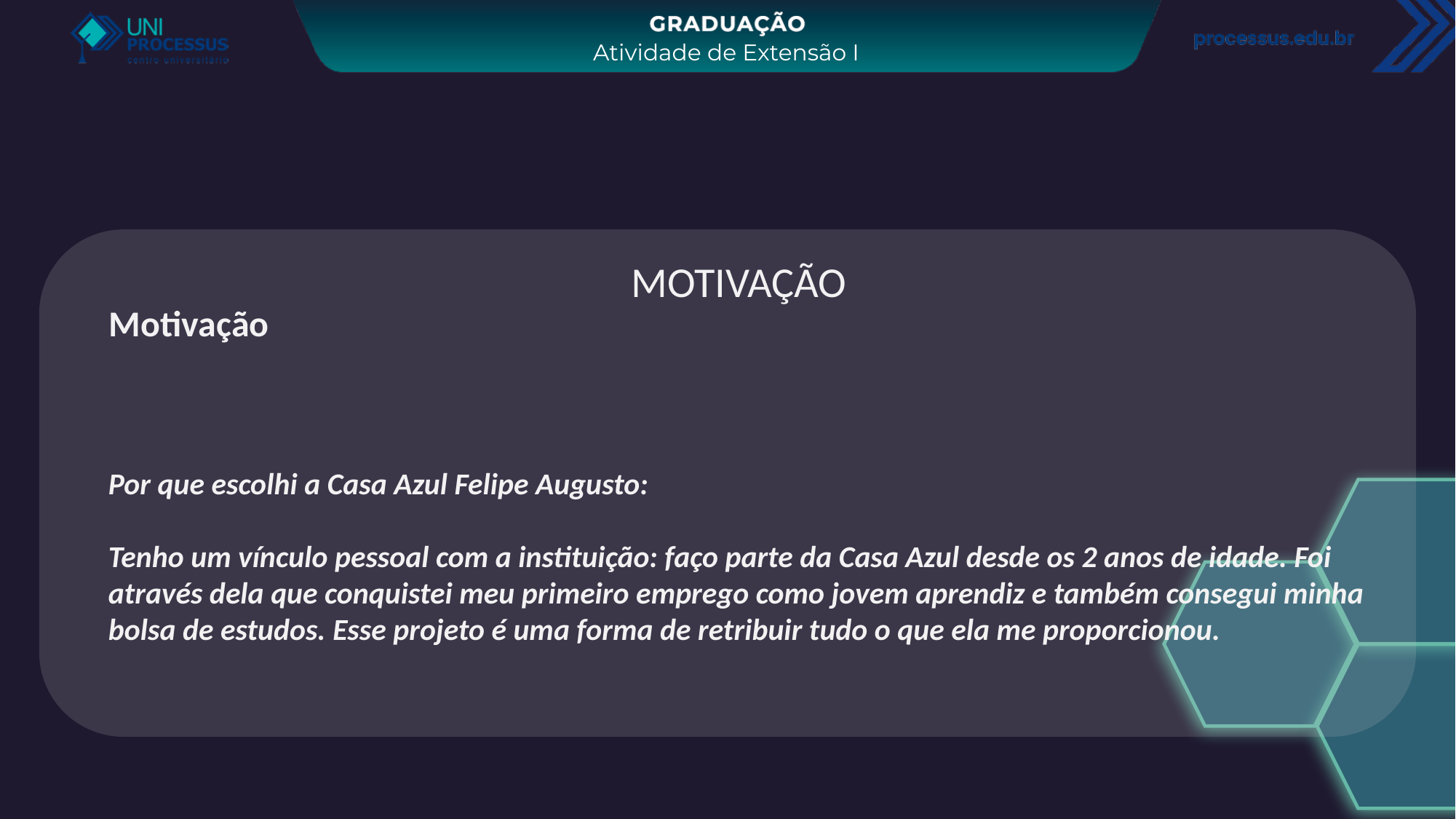

MOTIVAÇÃO
Motivação

Por que escolhi a Casa Azul Felipe Augusto:

Tenho um vínculo pessoal com a instituição: faço parte da Casa Azul desde os 2 anos de idade. Foi através dela que conquistei meu primeiro emprego como jovem aprendiz e também consegui minha bolsa de estudos. Esse projeto é uma forma de retribuir tudo o que ela me proporcionou.